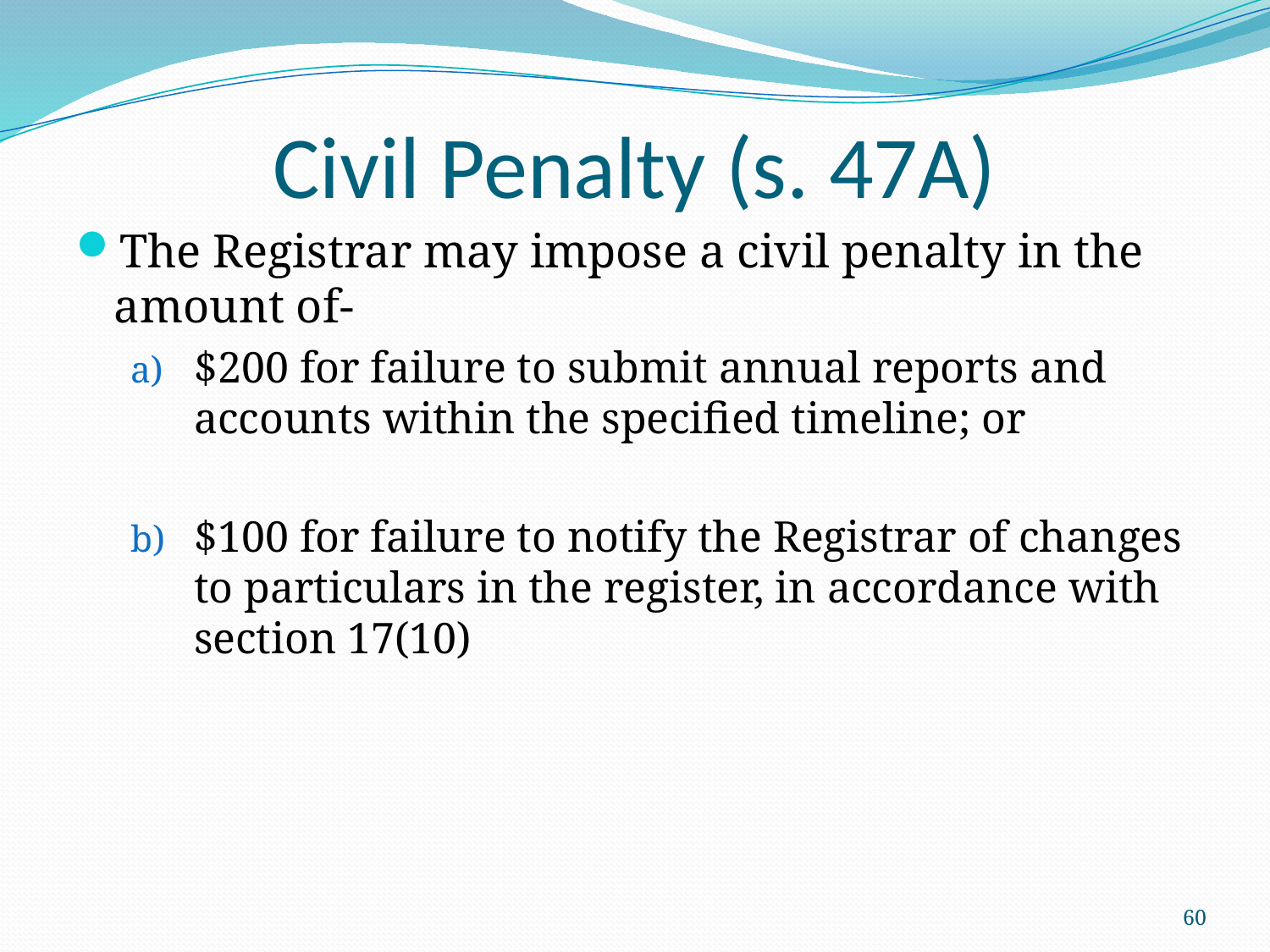

# Civil Penalty (s. 47A)
The Registrar may impose a civil penalty in the amount of-
$200 for failure to submit annual reports and accounts within the specified timeline; or

$100 for failure to notify the Registrar of changes to particulars in the register, in accordance with section 17(10)
60